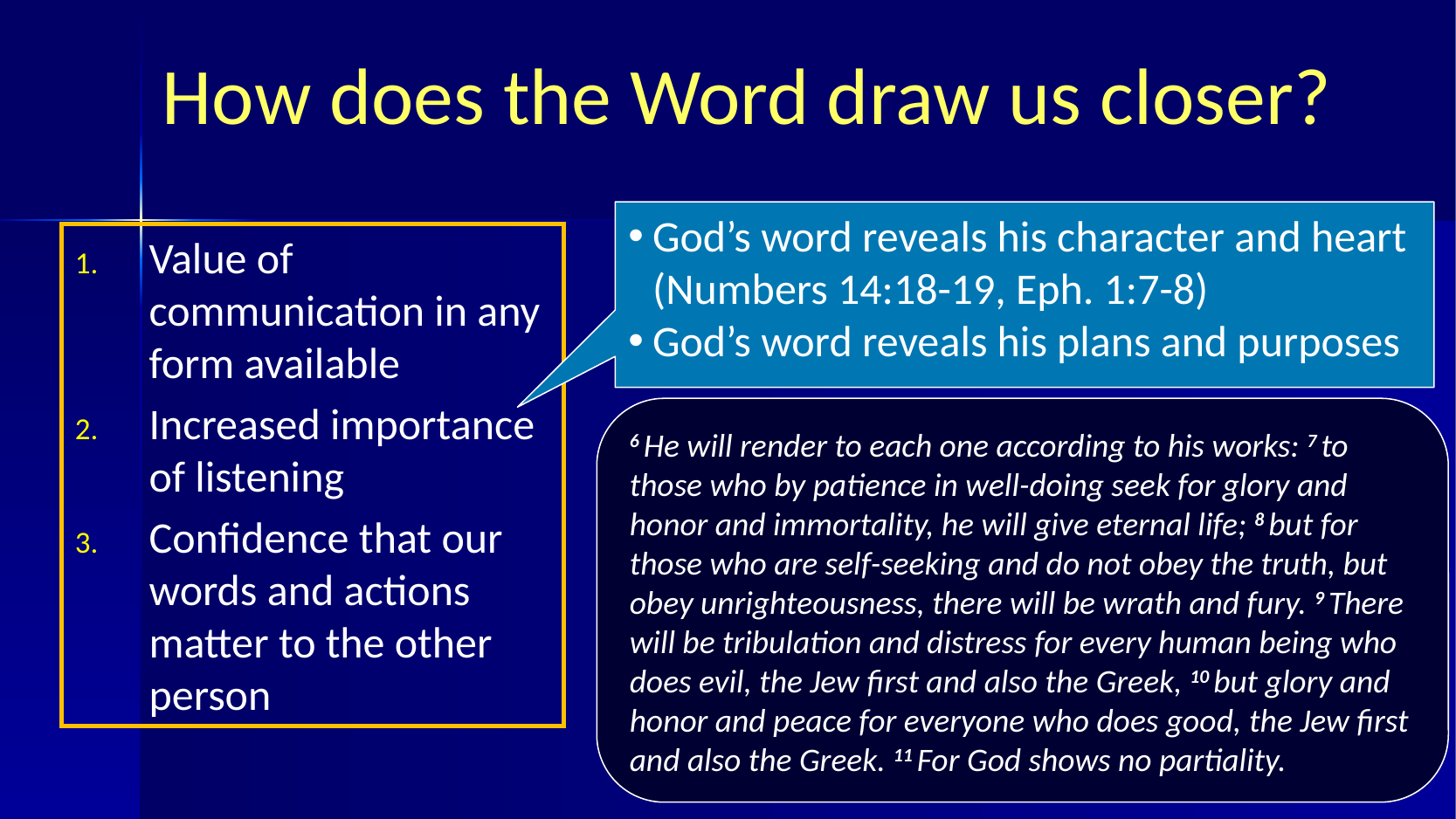

# How does the Word draw us closer?
God’s word reveals his character and heart (Numbers 14:18-19, Eph. 1:7-8)
God’s word reveals his plans and purposes
Value of communication in any form available
Increased importance of listening
Confidence that our words and actions matter to the other person

6 He will render to each one according to his works: 7 to those who by patience in well-doing seek for glory and honor and immortality, he will give eternal life; 8 but for those who are self-seeking and do not obey the truth, but obey unrighteousness, there will be wrath and fury. 9 There will be tribulation and distress for every human being who does evil, the Jew first and also the Greek, 10 but glory and honor and peace for everyone who does good, the Jew first and also the Greek. 11 For God shows no partiality.